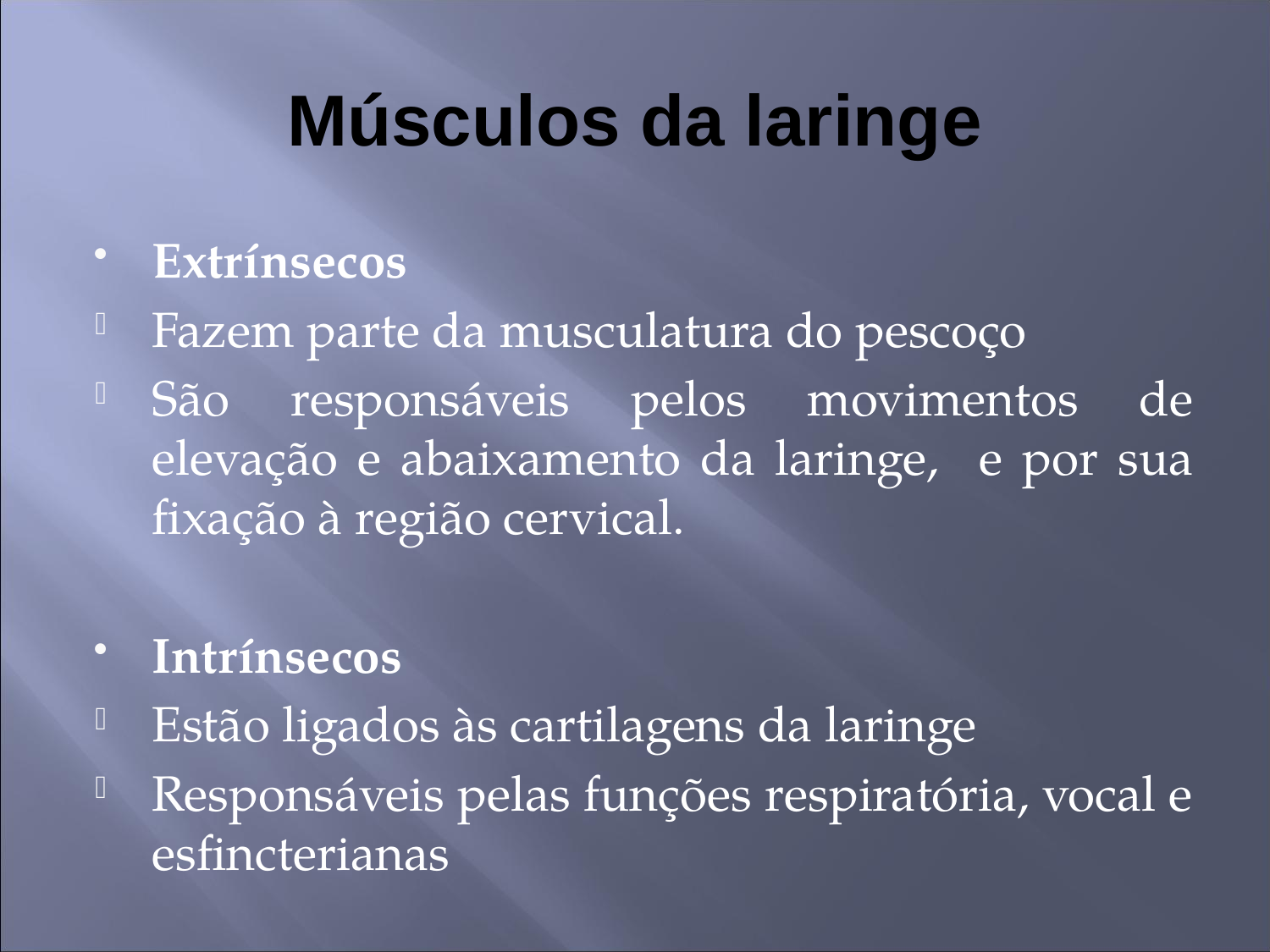

# Músculos da laringe
Extrínsecos
Fazem parte da musculatura do pescoço
São responsáveis pelos movimentos de elevação e abaixamento da laringe,  e por sua fixação à região cervical.

Intrínsecos
Estão ligados às cartilagens da laringe
Responsáveis pelas funções respiratória, vocal e esfincterianas